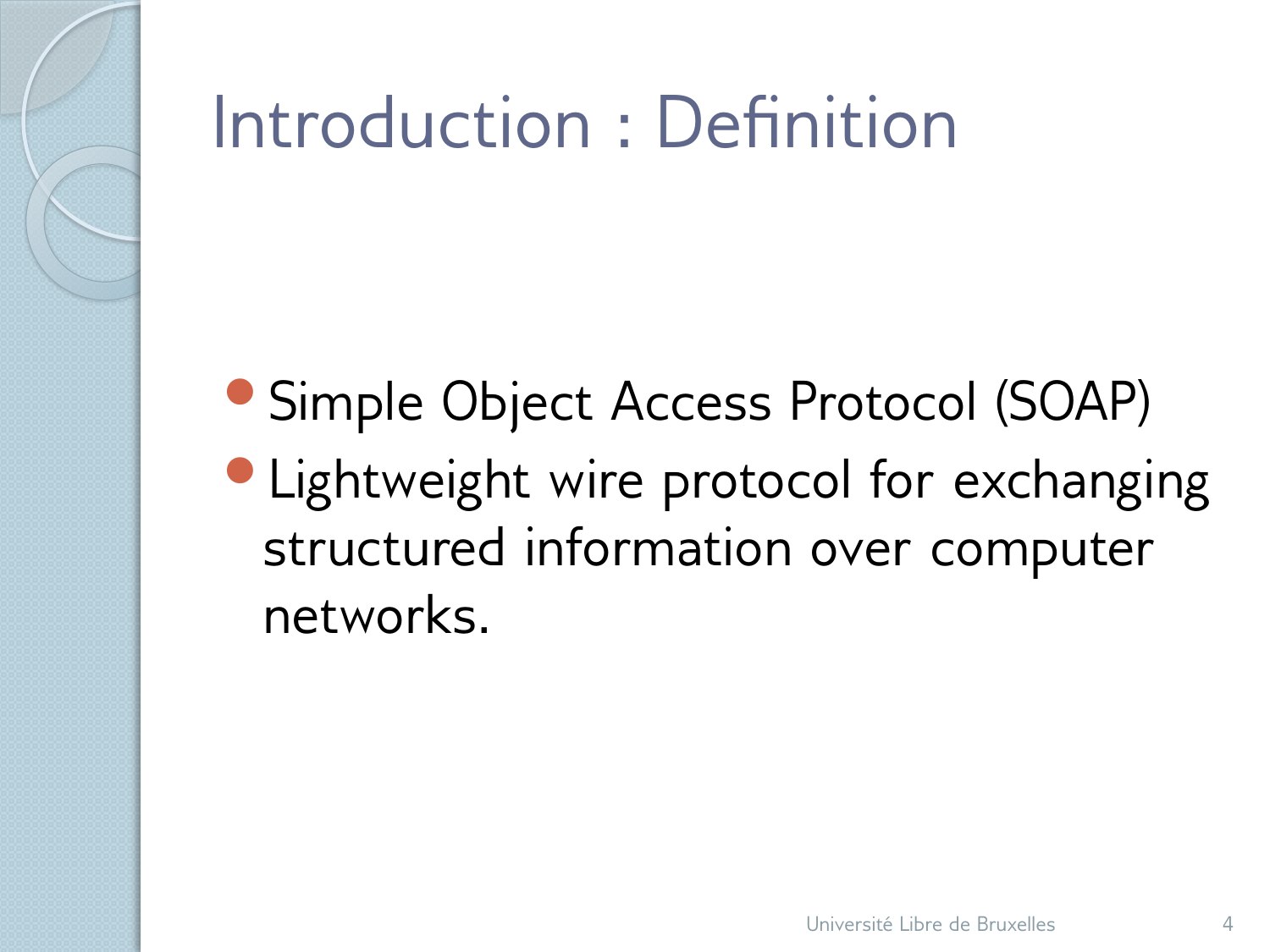

# Introduction : Definition

Simple Object Access Protocol (SOAP)
Lightweight wire protocol for exchanging structured information over computer networks.

Université Libre de Bruxelles
4